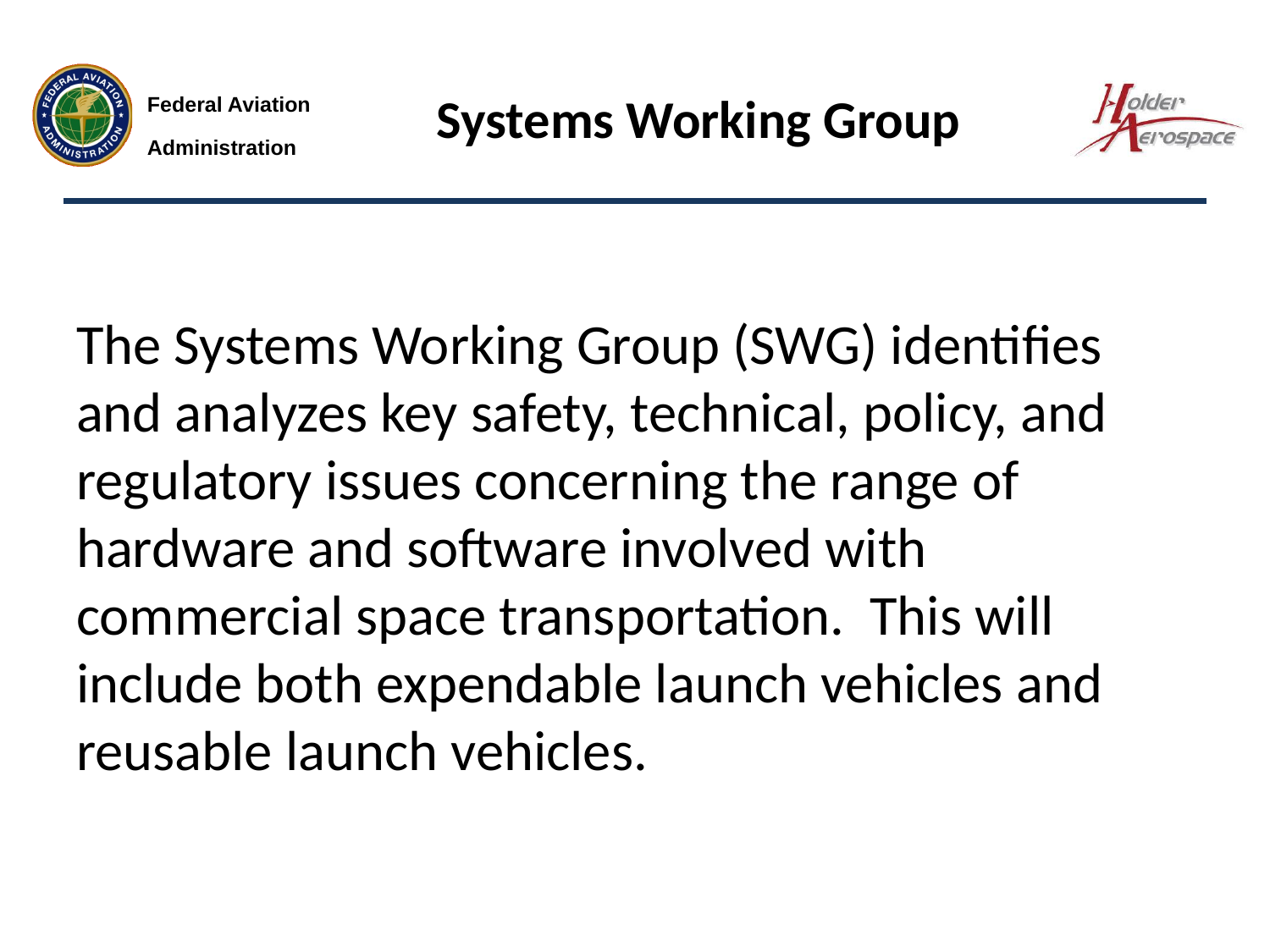

# Systems Working Group

The Systems Working Group (SWG) identifies and analyzes key safety, technical, policy, and regulatory issues concerning the range of hardware and software involved with commercial space transportation.  This will include both expendable launch vehicles and reusable launch vehicles.